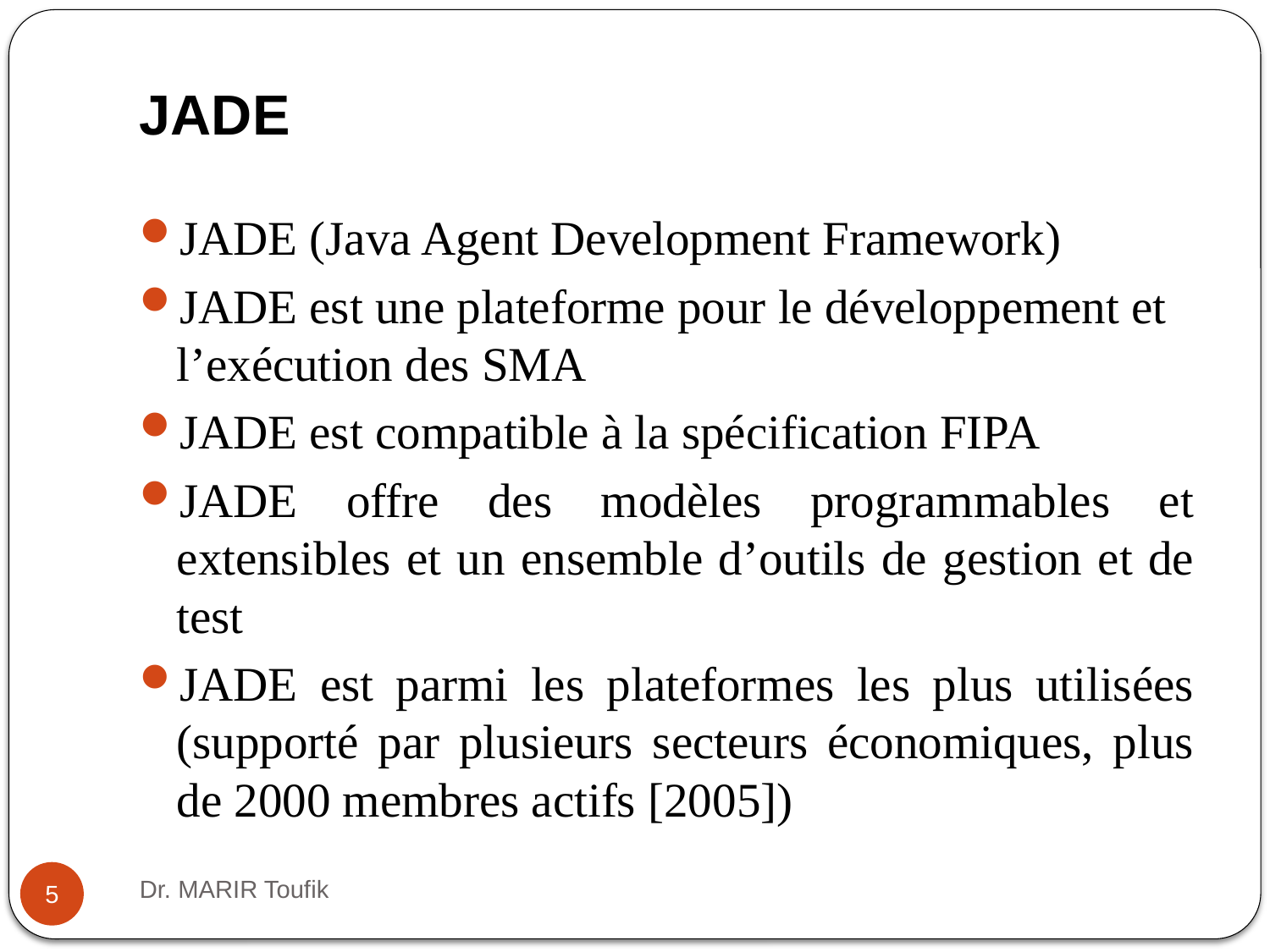

# JADE
JADE (Java Agent Development Framework)
JADE est une plateforme pour le développement et l’exécution des SMA
JADE est compatible à la spécification FIPA
JADE offre des modèles programmables et extensibles et un ensemble d’outils de gestion et de test
JADE est parmi les plateformes les plus utilisées (supporté par plusieurs secteurs économiques, plus de 2000 membres actifs [2005])
Dr. MARIR Toufik
5